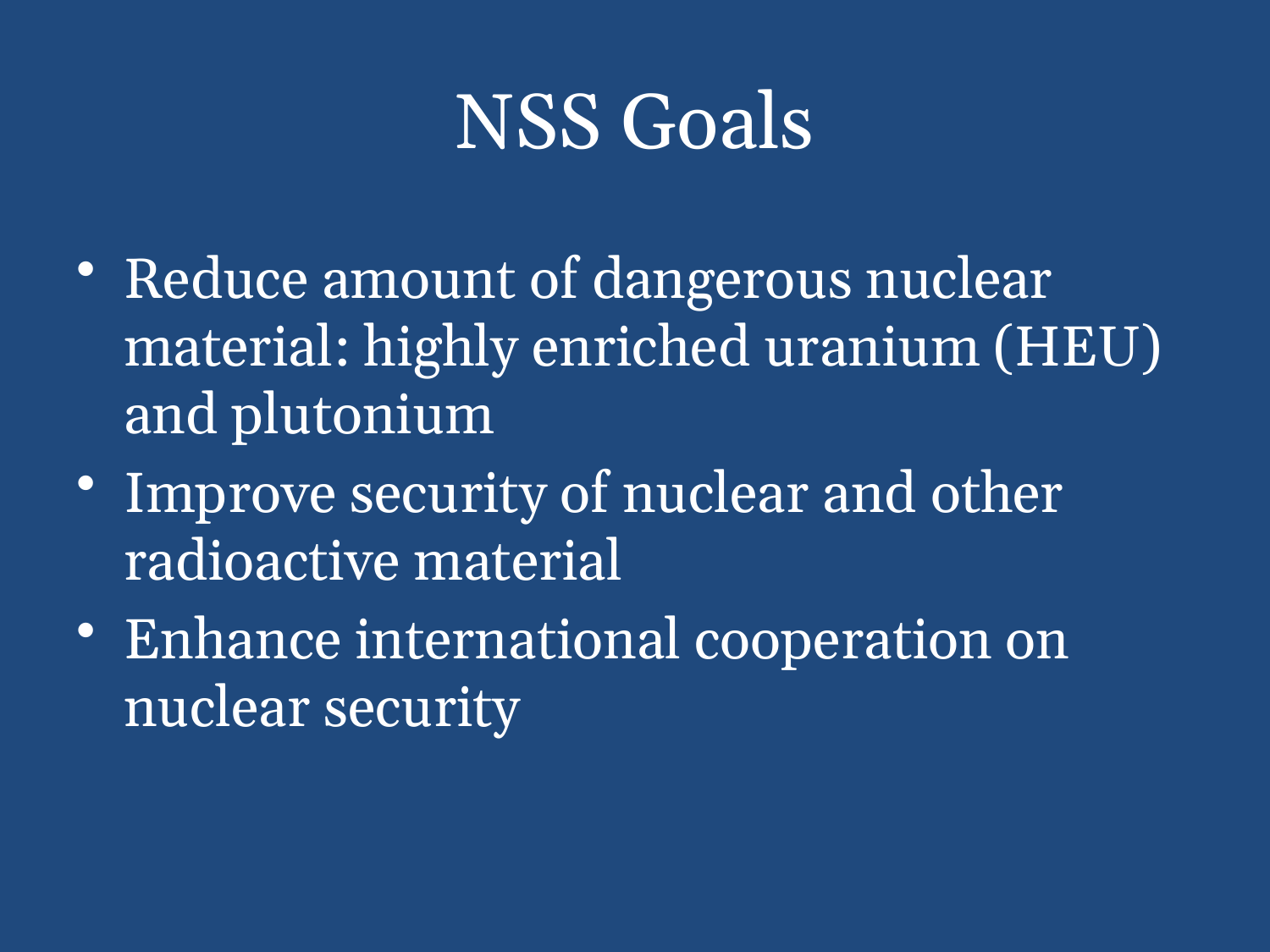

# NSS Goals
Reduce amount of dangerous nuclear material: highly enriched uranium (HEU) and plutonium
Improve security of nuclear and other radioactive material
Enhance international cooperation on nuclear security